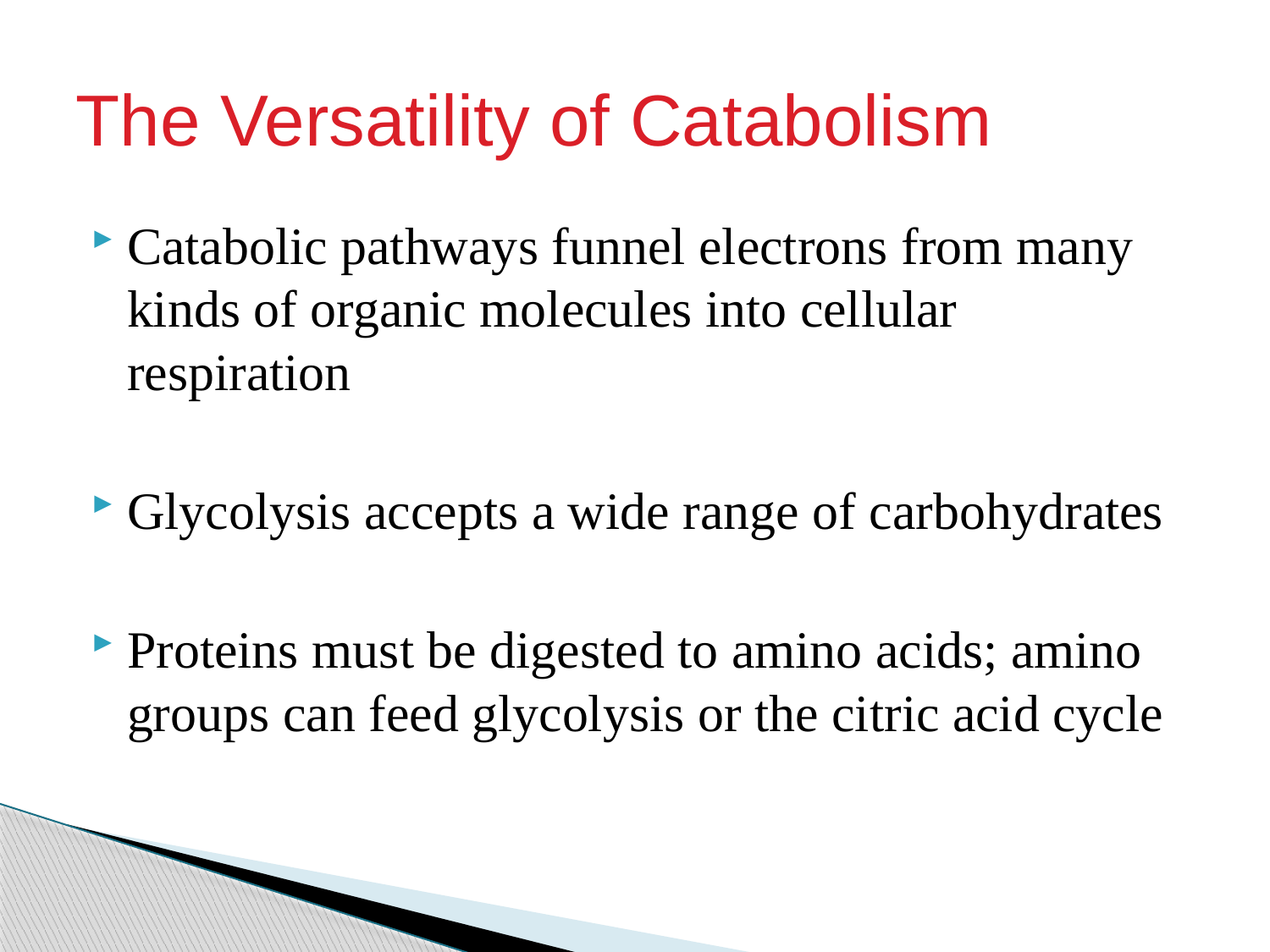

# The Versatility of Catabolism
Catabolic pathways funnel electrons from many kinds of organic molecules into cellular respiration

Glycolysis accepts a wide range of carbohydrates

Proteins must be digested to amino acids; amino groups can feed glycolysis or the citric acid cycle